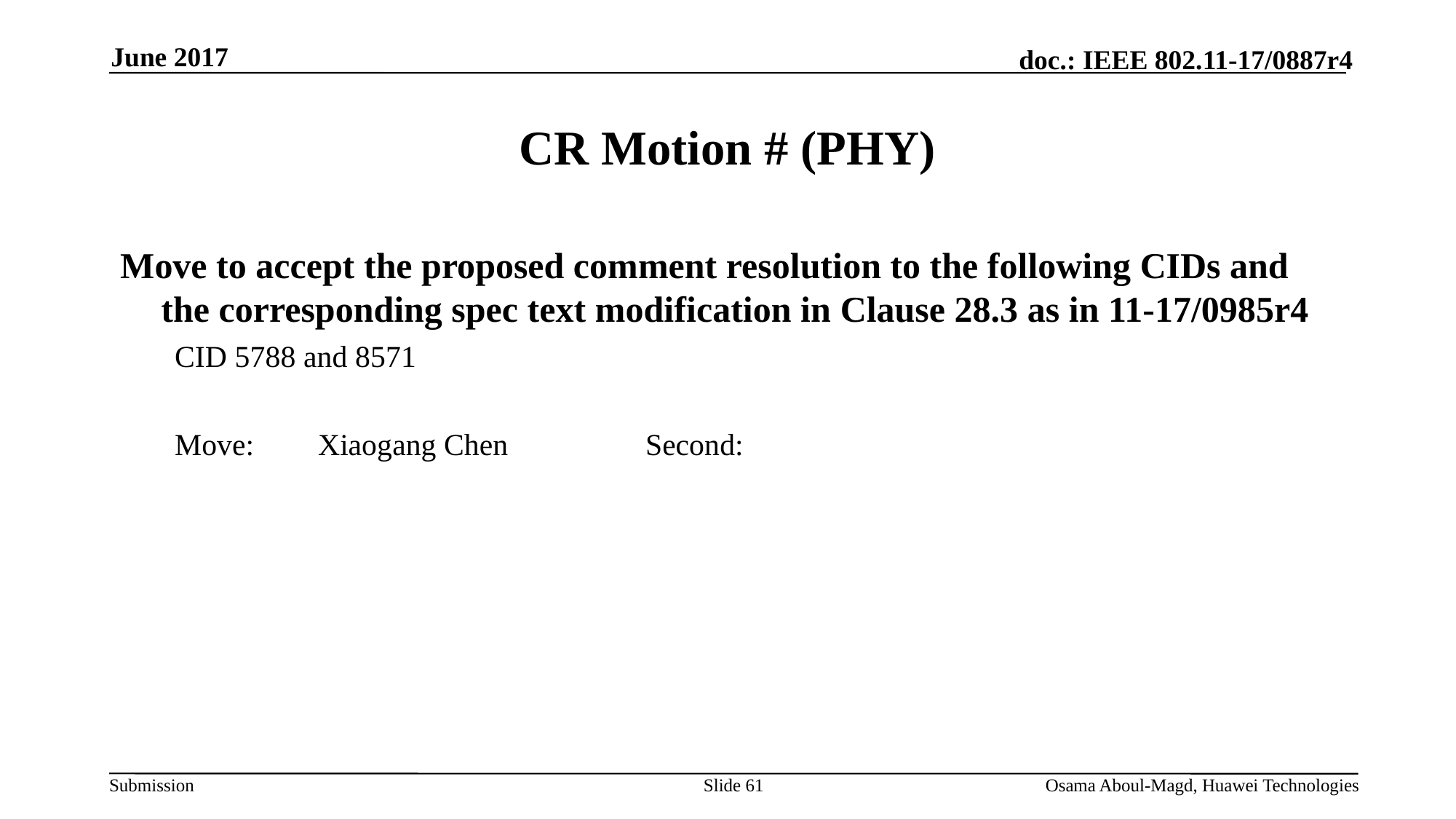

June 2017
# CR Motion # (PHY)
Move to accept the proposed comment resolution to the following CIDs and the corresponding spec text modification in Clause 28.3 as in 11-17/0985r4
CID 5788 and 8571

Move:	Xiaogang Chen 		Second:

Slide 61
Osama Aboul-Magd, Huawei Technologies